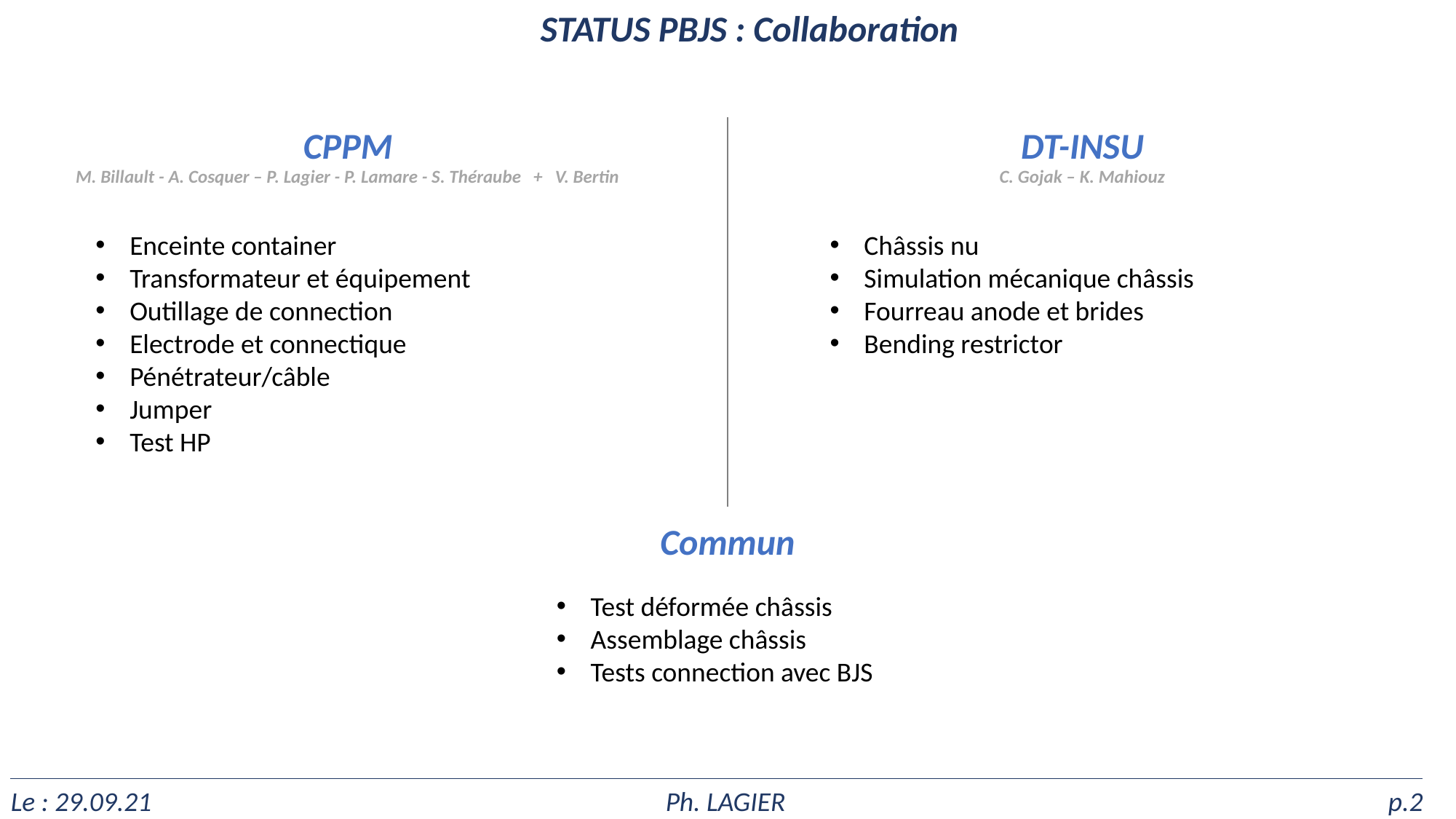

STATUS PBJS : Collaboration
CPPM
DT-INSU
M. Billault - A. Cosquer – P. Lagier - P. Lamare - S. Théraube   +   V. Bertin
C. Gojak – K. Mahiouz
Enceinte container
Transformateur et équipement
Outillage de connection
Electrode et connectique
Pénétrateur/câble
Jumper
Test HP

Châssis nu
Simulation mécanique châssis
Fourreau anode et brides
Bending restrictor
Commun
Test déformée châssis
Assemblage châssis
Tests connection avec BJS
Le : 29.09.21					Ph. LAGIER					           p.2